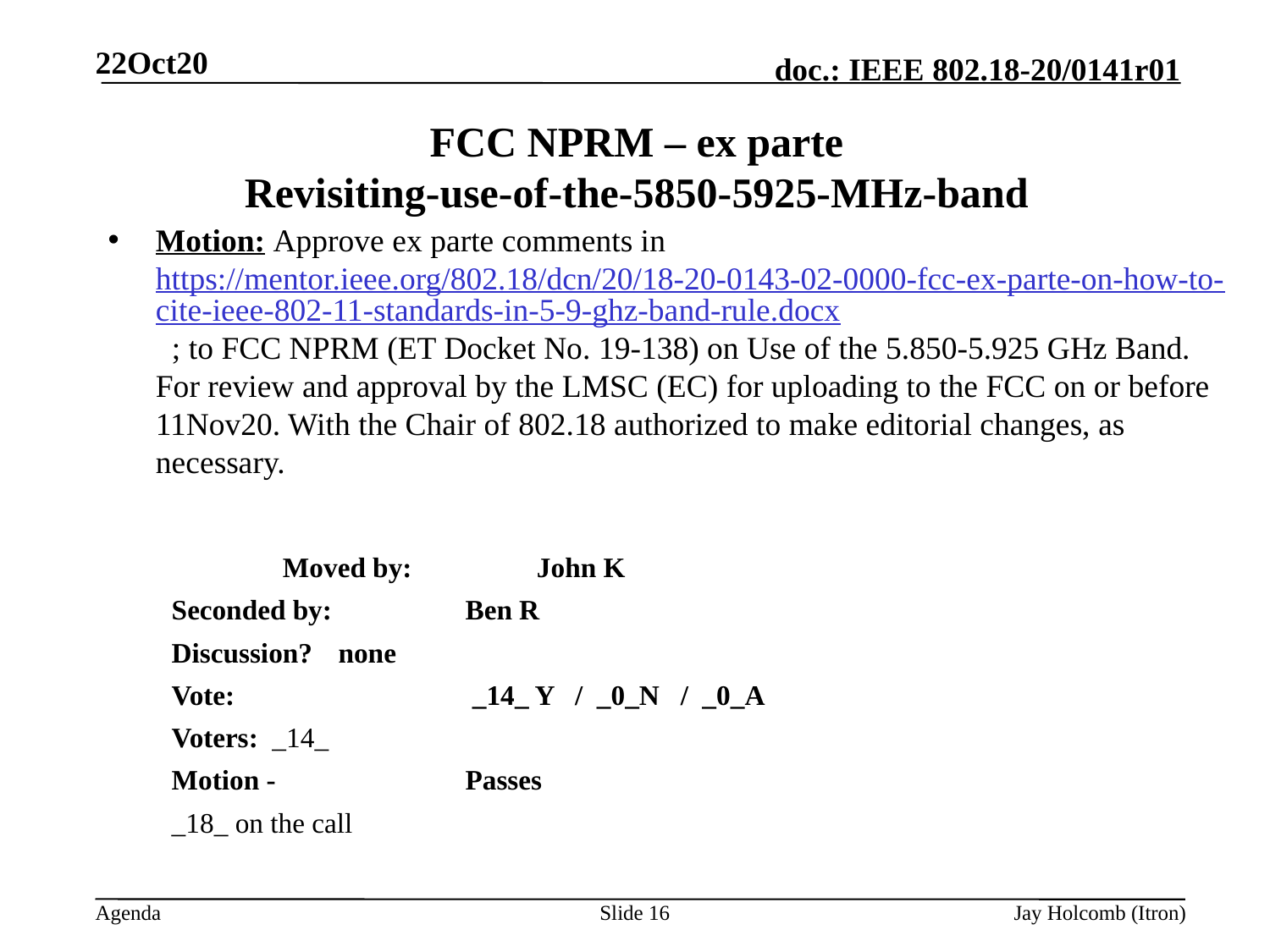

22Oct20
# FCC NPRM – ex parte Revisiting-use-of-the-5850-5925-MHz-band
Motion: Approve ex parte comments in https://mentor.ieee.org/802.18/dcn/20/18-20-0143-02-0000-fcc-ex-parte-on-how-to-cite-ieee-802-11-standards-in-5-9-ghz-band-rule.docx  ; to FCC NPRM (ET Docket No. 19-138) on Use of the 5.850-5.925 GHz Band.  For review and approval by the LMSC (EC) for uploading to the FCC on or before 11Nov20. With the Chair of 802.18 authorized to make editorial changes, as necessary.

		Moved by:  	John K
Seconded by:  	Ben R
Discussion?	none
Vote:  		 _14_ Y   /  _0_N   /  _0_A
Voters:  _14_
Motion - 		Passes
_18_ on the call
Slide 16
Jay Holcomb (Itron)